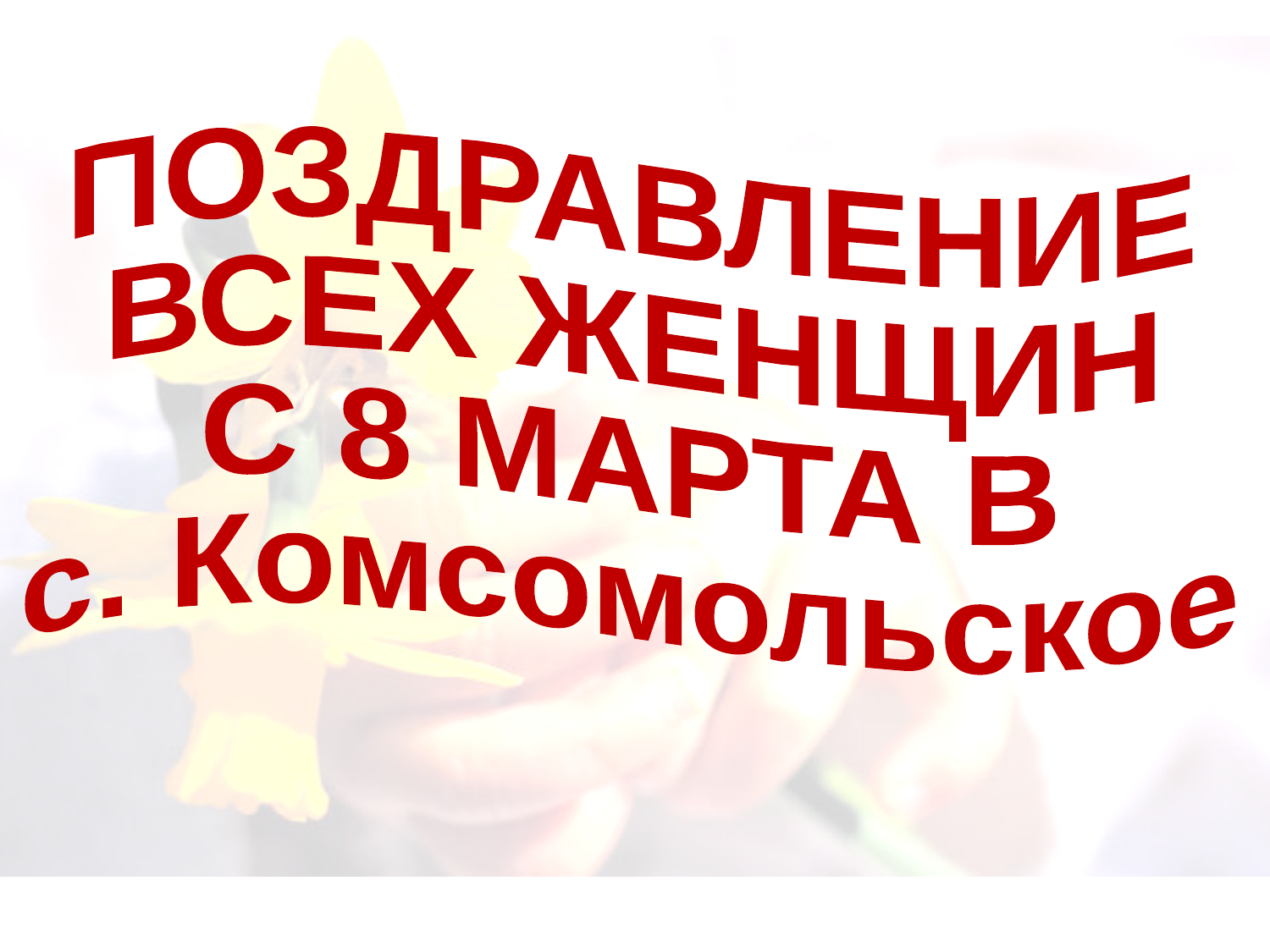

ПОЗДРАВЛЕНИЕ
ВСЕХ ЖЕНЩИН
С 8 МАРТА В
с. Комсомольское